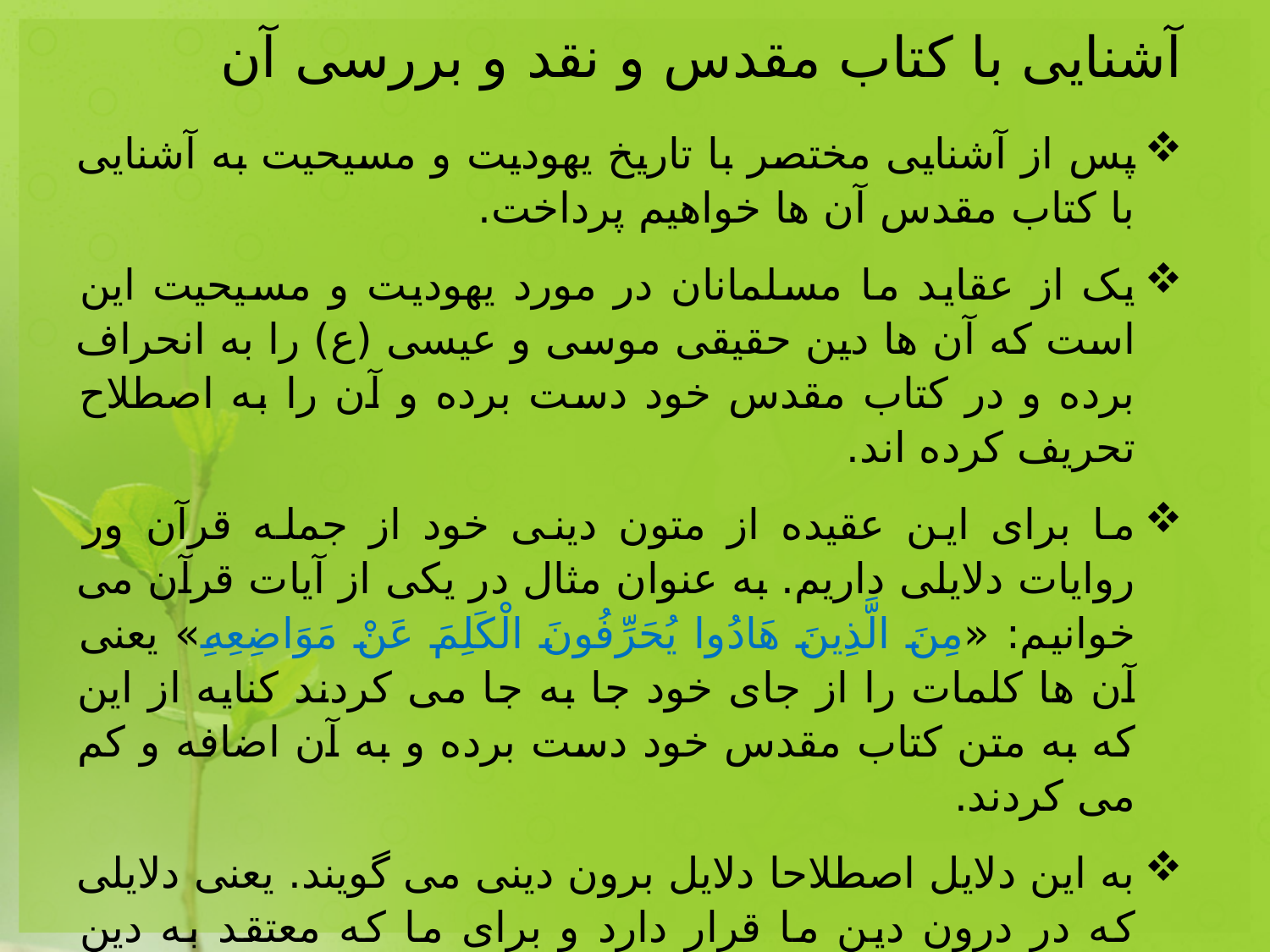

# آشنایی با کتاب مقدس و نقد و بررسی آن
پس از آشنایی مختصر با تاریخ یهودیت و مسیحیت به آشنایی با کتاب مقدس آن ها خواهیم پرداخت.
یک از عقاید ما مسلمانان در مورد یهودیت و مسیحیت این است که آن ها دین حقیقی موسی و عیسی (ع) را به انحراف برده و در کتاب مقدس خود دست برده و آن را به اصطلاح تحریف کرده اند.
ما برای این عقیده از متون دینی خود از جمله قرآن ور روایات دلایلی داریم. به عنوان مثال در یکی از آیات قرآن می خوانیم: «مِنَ الَّذِينَ هَادُوا يُحَرِّفُونَ الْكَلِمَ عَنْ مَوَاضِعِهِ» یعنی آن ها کلمات را از جای خود جا به جا می کردند کنایه از این که به متن کتاب مقدس خود دست برده و به آن اضافه و کم می کردند.
به این دلایل اصطلاحا دلایل برون دینی می گویند. یعنی دلایلی که در درون دین ما قرار دارد و برای ما که معتقد به دین اسلام هستیم و در فضای دینی خودمان مورد قبول و پذیرش است.